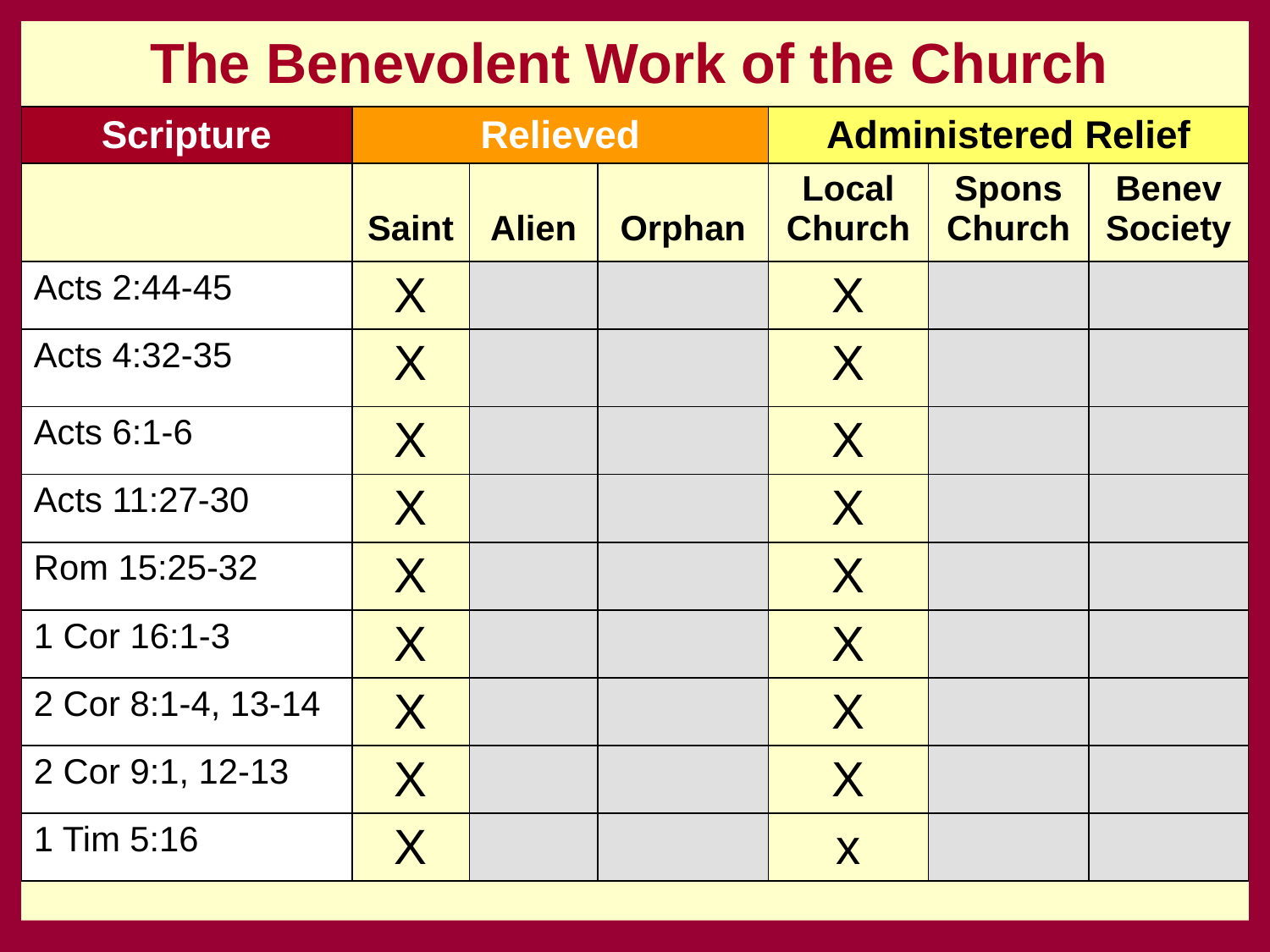

The Benevolent Work of the Church
| Scripture | Relieved |  |  | Administered Relief |  |  |
| --- | --- | --- | --- | --- | --- | --- |
|  | Saint | Alien | Orphan | Local Church | Spons Church | Benev Society |
| Acts 2:44-45 | X |  |  | X |  |  |
| Acts 4:32-35 | X |  |  | X |  |  |
| Acts 6:1-6 | X |  |  | X |  |  |
| Acts 11:27-30 | X |  |  | X |  |  |
| Rom 15:25-32 | X |  |  | X |  |  |
| 1 Cor 16:1-3 | X |  |  | X |  |  |
| 2 Cor 8:1-4, 13-14 | X |  |  | X |  |  |
| 2 Cor 9:1, 12-13 | X |  |  | X |  |  |
| 1 Tim 5:16 | X |  |  | x |  |  |